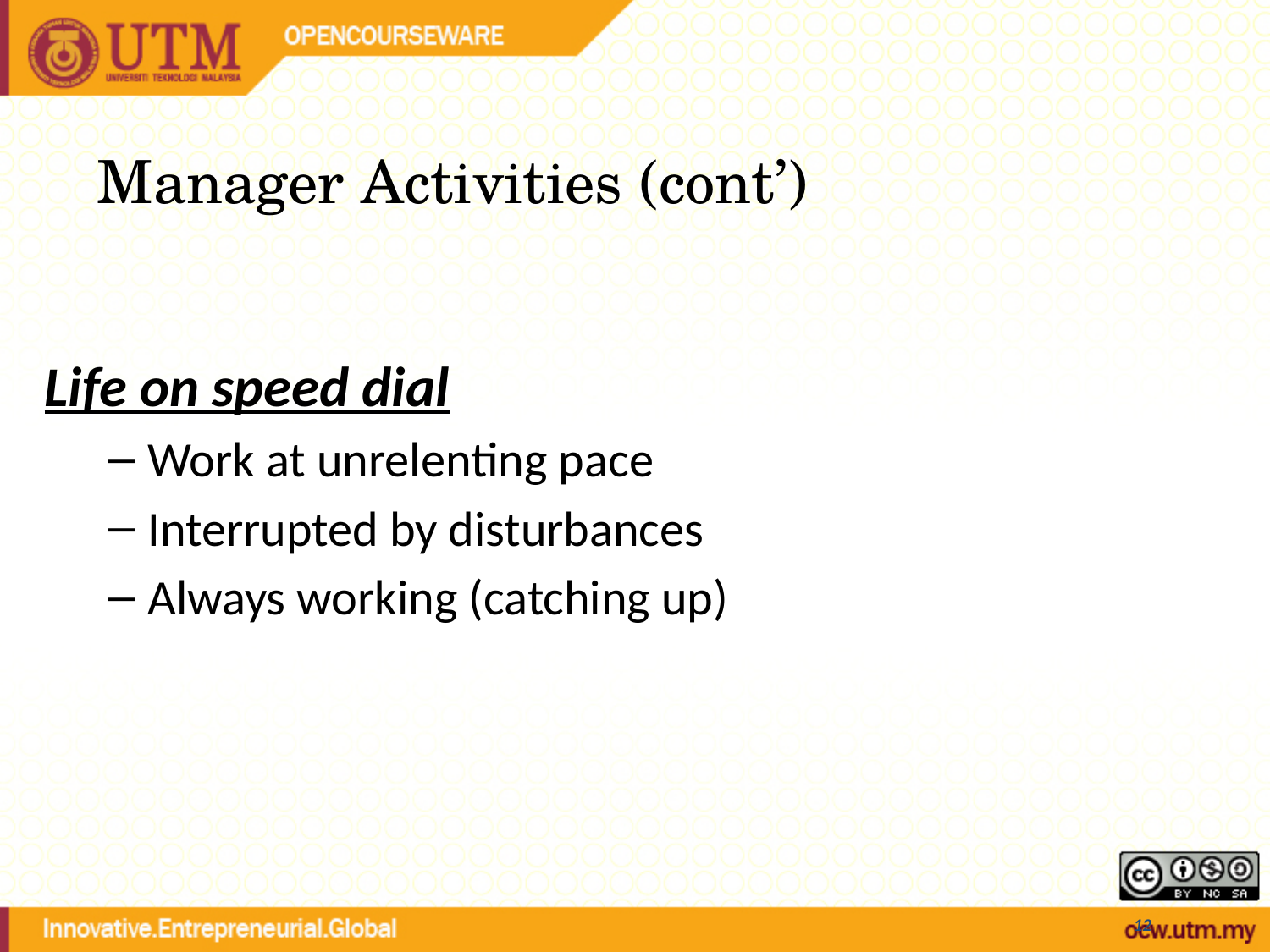

# Manager Activities (cont’)

Life on speed dial
Work at unrelenting pace
Interrupted by disturbances
Always working (catching up)

12